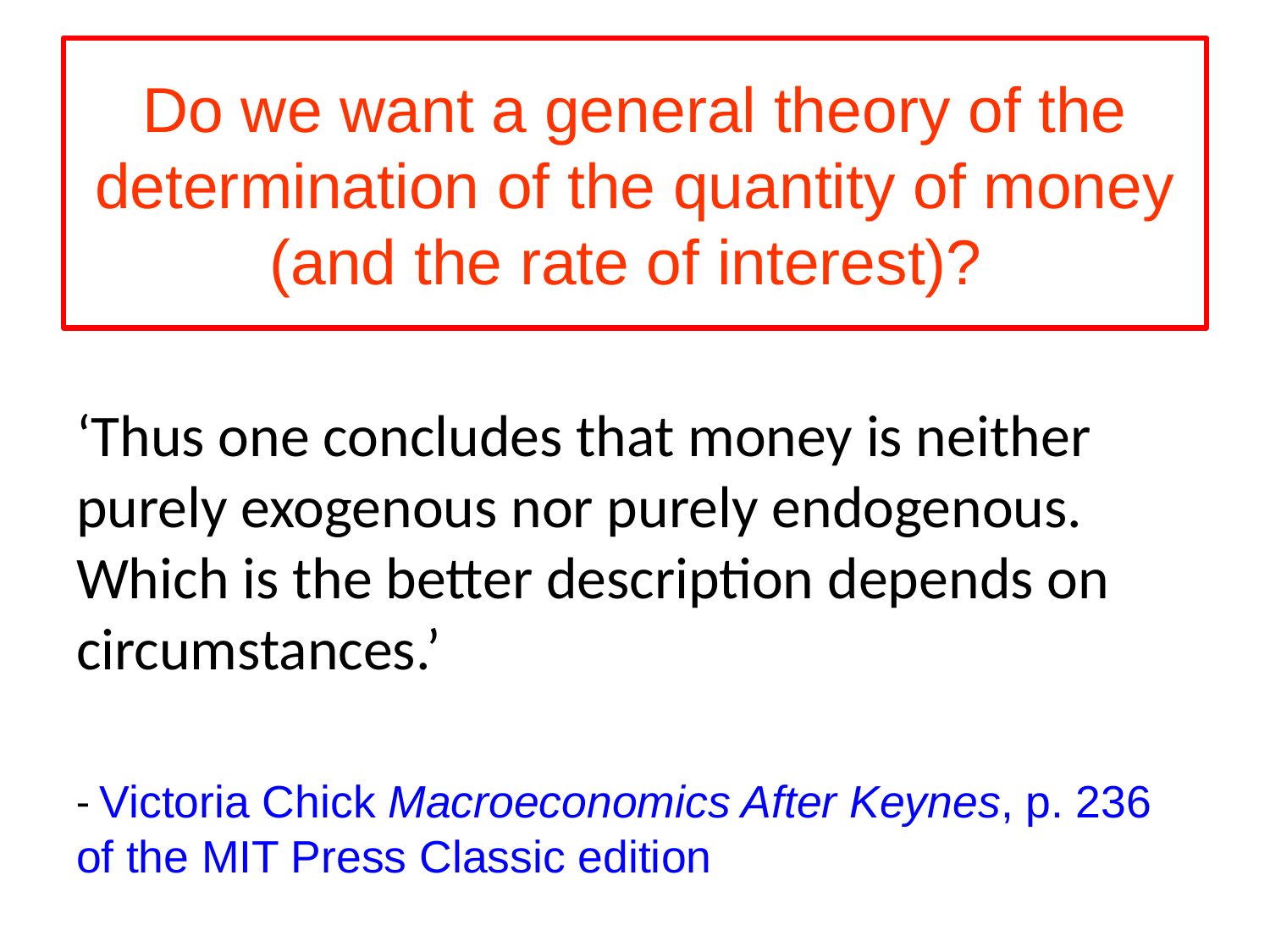

# Do we want a general theory of the determination of the quantity of money (and the rate of interest)?
‘Thus one concludes that money is neither purely exogenous nor purely endogenous. Which is the better description depends on circumstances.’

- Victoria Chick Macroeconomics After Keynes, p. 236 of the MIT Press Classic edition